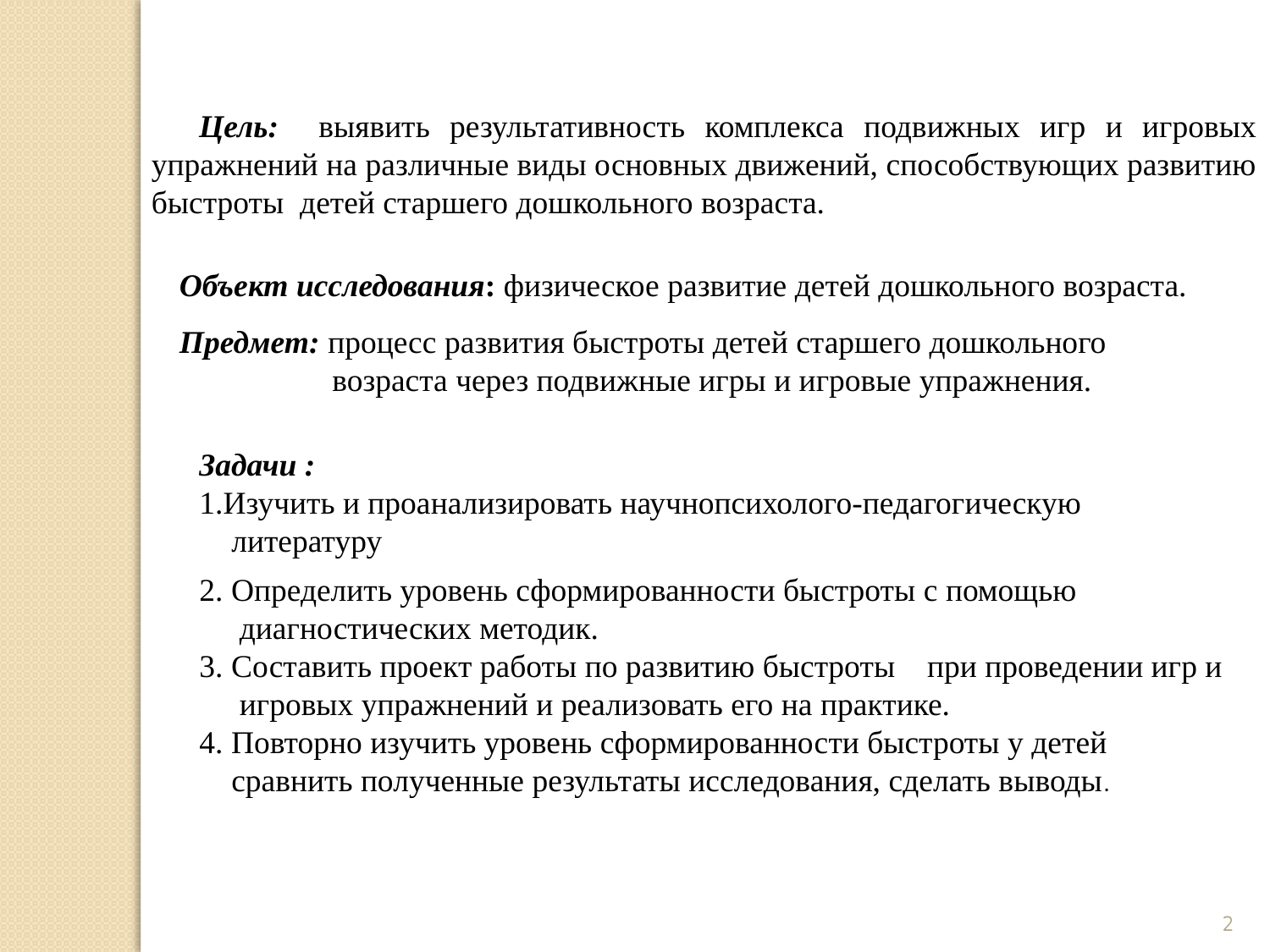

Цель:  выявить результативность комплекса подвижных игр и игровых упражнений на различные виды основных движений, способствующих развитию быстроты  детей старшего дошкольного возраста.
Объект исследования: физическое развитие детей дошкольного возраста.

Предмет: процесс развития быстроты детей старшего дошкольного
                   возраста через подвижные игры и игровые упражнения.
Задачи :
1.Изучить и проанализировать научнопсихолого-педагогическую
    литературу

2. Определить уровень сформированности быстроты с помощью
     диагностических методик.
3. Составить проект работы по развитию быстроты    при проведении игр и
     игровых упражнений и реализовать его на практике.
4. Повторно изучить уровень сформированности быстроты у детей
    сравнить полученные результаты исследования, сделать выводы.
2